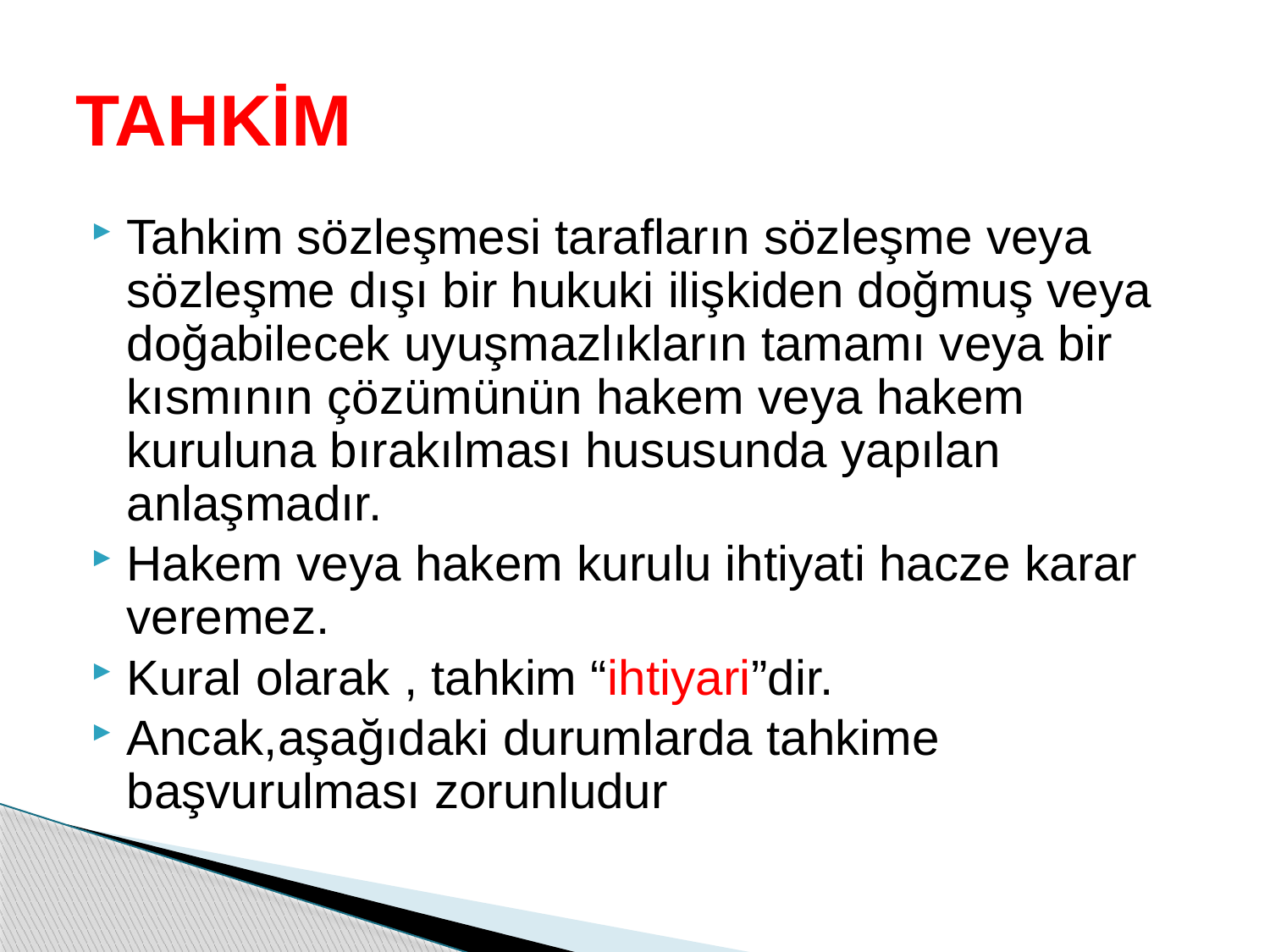

# TAHKİM
Tahkim sözleşmesi tarafların sözleşme veya sözleşme dışı bir hukuki ilişkiden doğmuş veya doğabilecek uyuşmazlıkların tamamı veya bir kısmının çözümünün hakem veya hakem kuruluna bırakılması hususunda yapılan anlaşmadır.
Hakem veya hakem kurulu ihtiyati hacze karar veremez.
Kural olarak , tahkim “ihtiyari”dir.
Ancak,aşağıdaki durumlarda tahkime başvurulması zorunludur